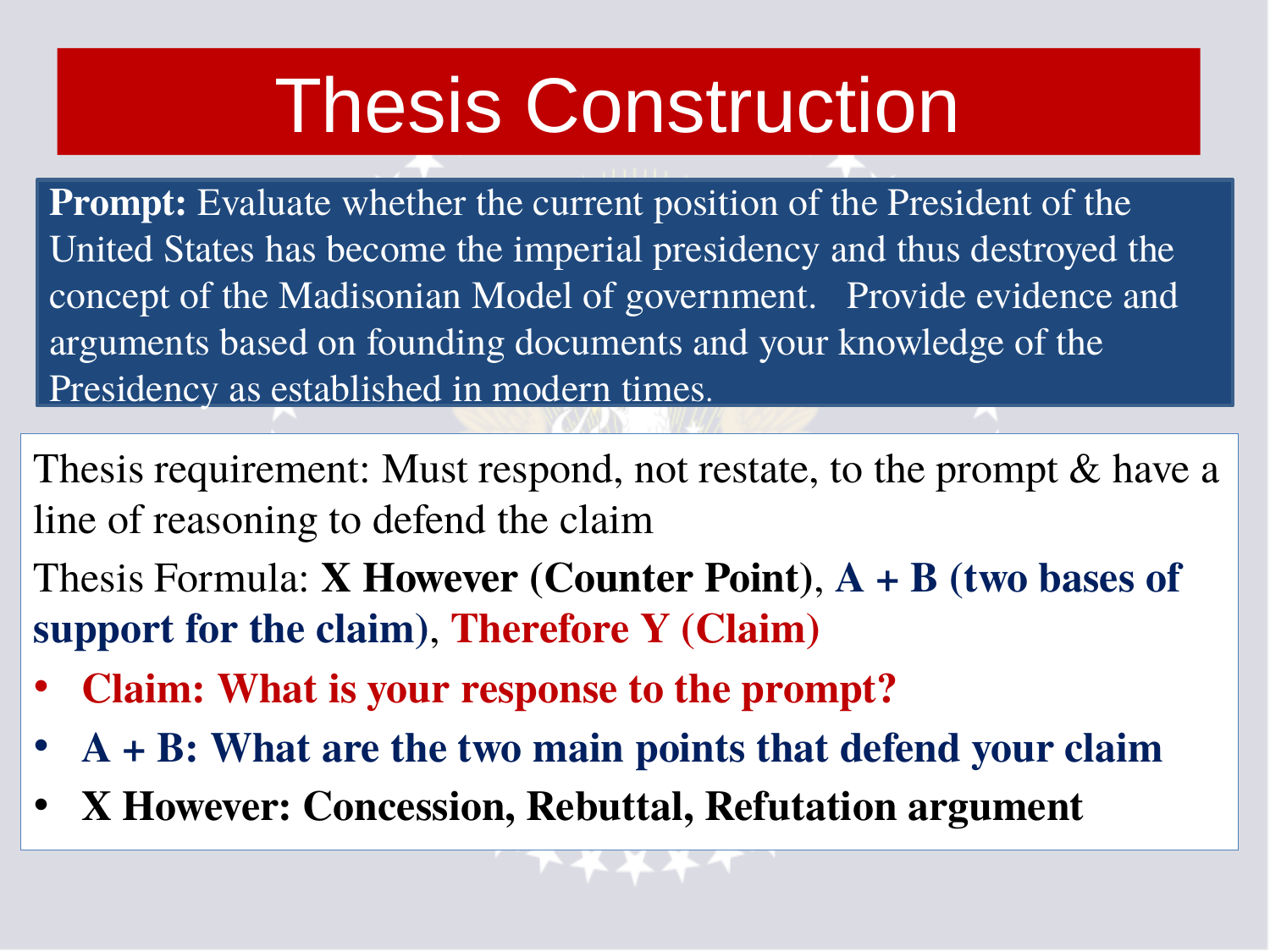

# Thesis Construction
Prompt: Evaluate whether the current position of the President of the United States has become the imperial presidency and thus destroyed the concept of the Madisonian Model of government.   Provide evidence and arguments based on founding documents and your knowledge of the Presidency as established in modern times.
Thesis requirement: Must respond, not restate, to the prompt & have a line of reasoning to defend the claim
Thesis Formula: X However (Counter Point), A + B (two bases of support for the claim), Therefore Y (Claim)
Claim: What is your response to the prompt?
A + B: What are the two main points that defend your claim
X However: Concession, Rebuttal, Refutation argument